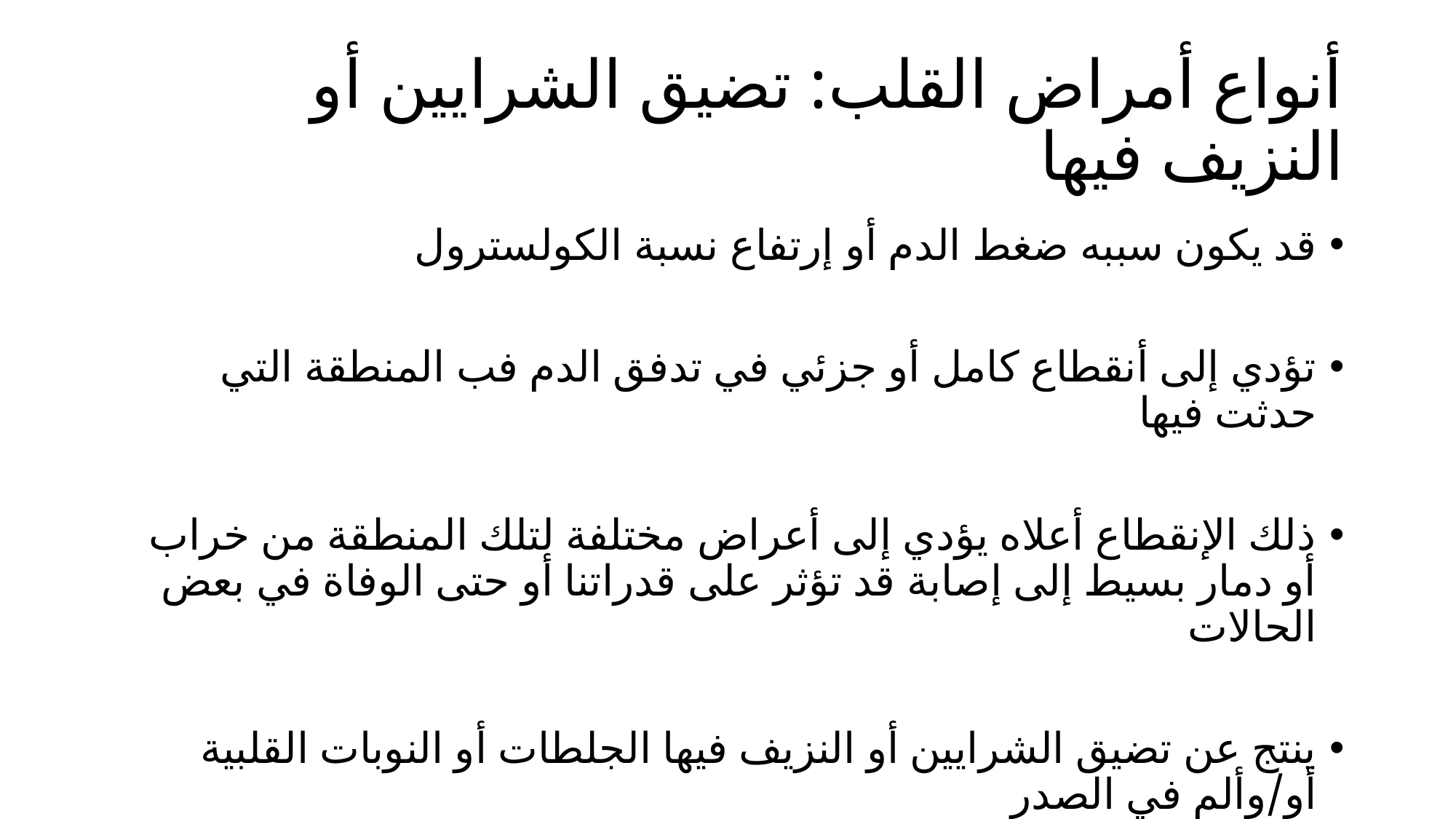

# أنواع أمراض القلب: تضيق الشرايين أو النزيف فيها
قد يكون سببه ضغط الدم أو إرتفاع نسبة الكولسترول

تؤدي إلى أنقطاع كامل أو جزئي في تدفق الدم فب المنطقة التي حدثت فيها

ذلك الإنقطاع أعلاه يؤدي إلى أعراض مختلفة لتلك المنطقة من خراب أو دمار بسيط إلى إصابة قد تؤثر على قدراتنا أو حتى الوفاة في بعض الحالات

ينتج عن تضيق الشرايين أو النزيف فيها الجلطات أو النوبات القلبية أو/وألم في الصدر